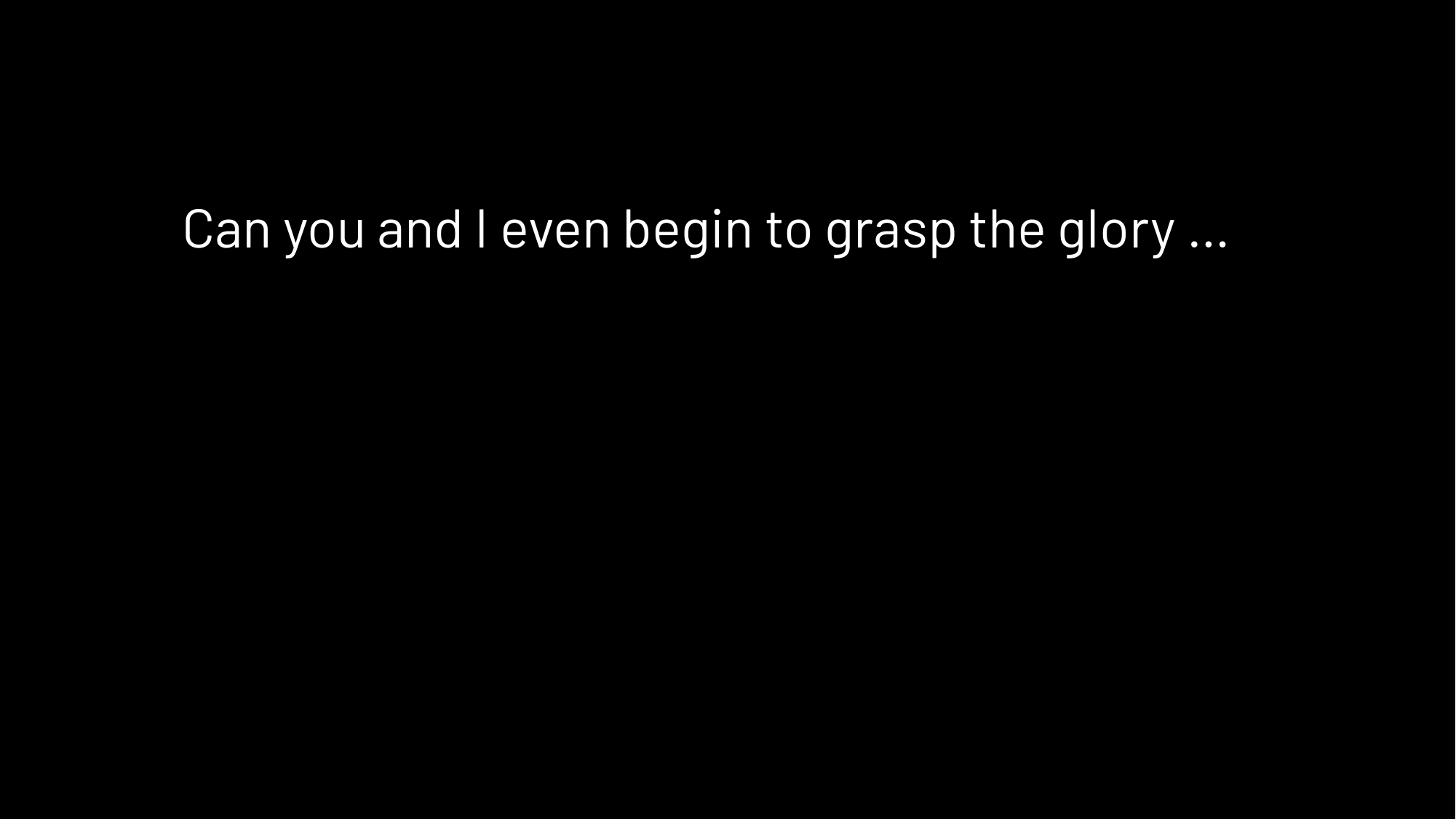

Can you and I even begin to grasp the glory …